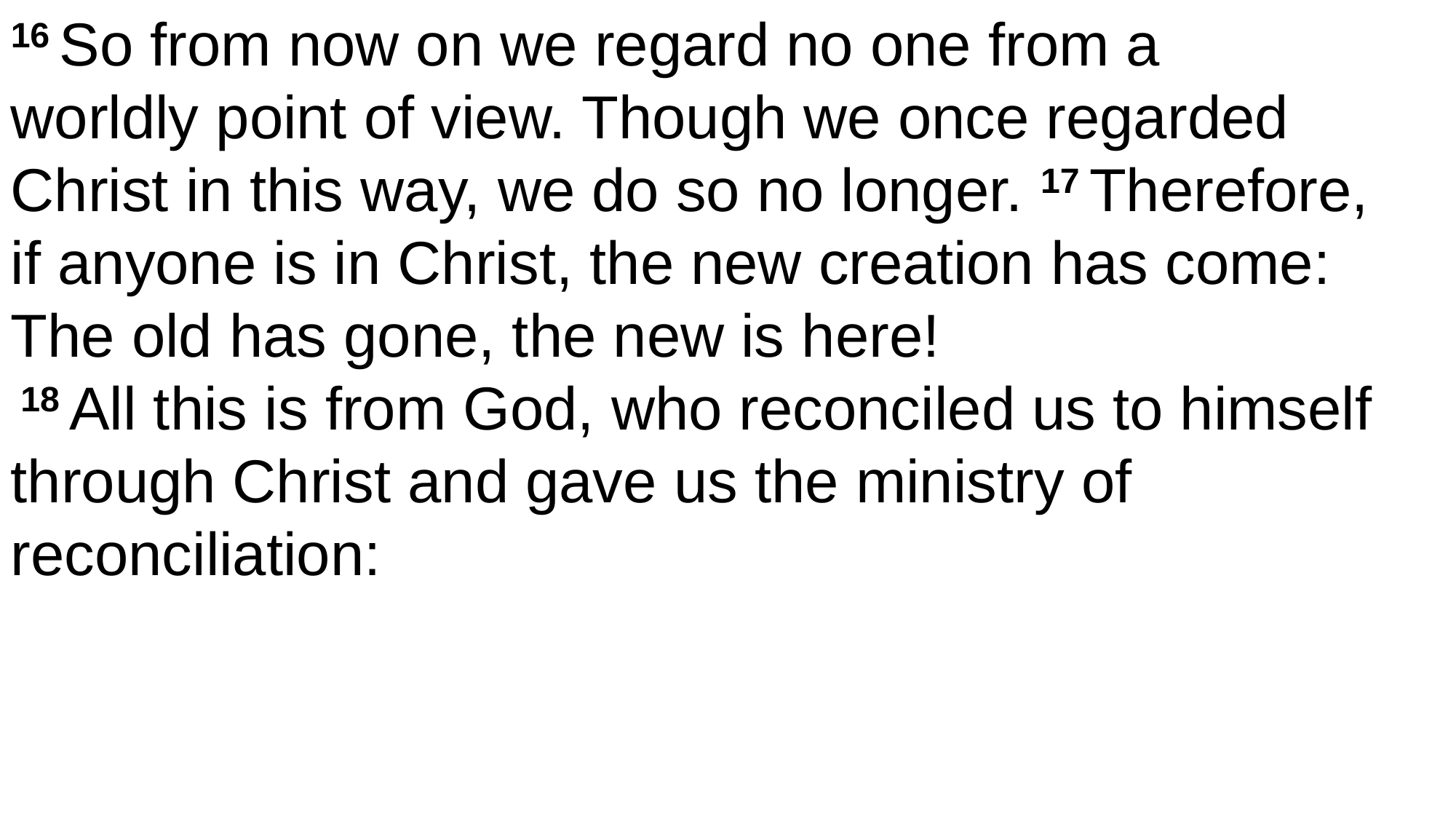

16 So from now on we regard no one from a worldly point of view. Though we once regarded Christ in this way, we do so no longer. 17 Therefore,
if anyone is in Christ, the new creation has come:
The old has gone, the new is here!
 18 All this is from God, who reconciled us to himself through Christ and gave us the ministry of reconciliation: